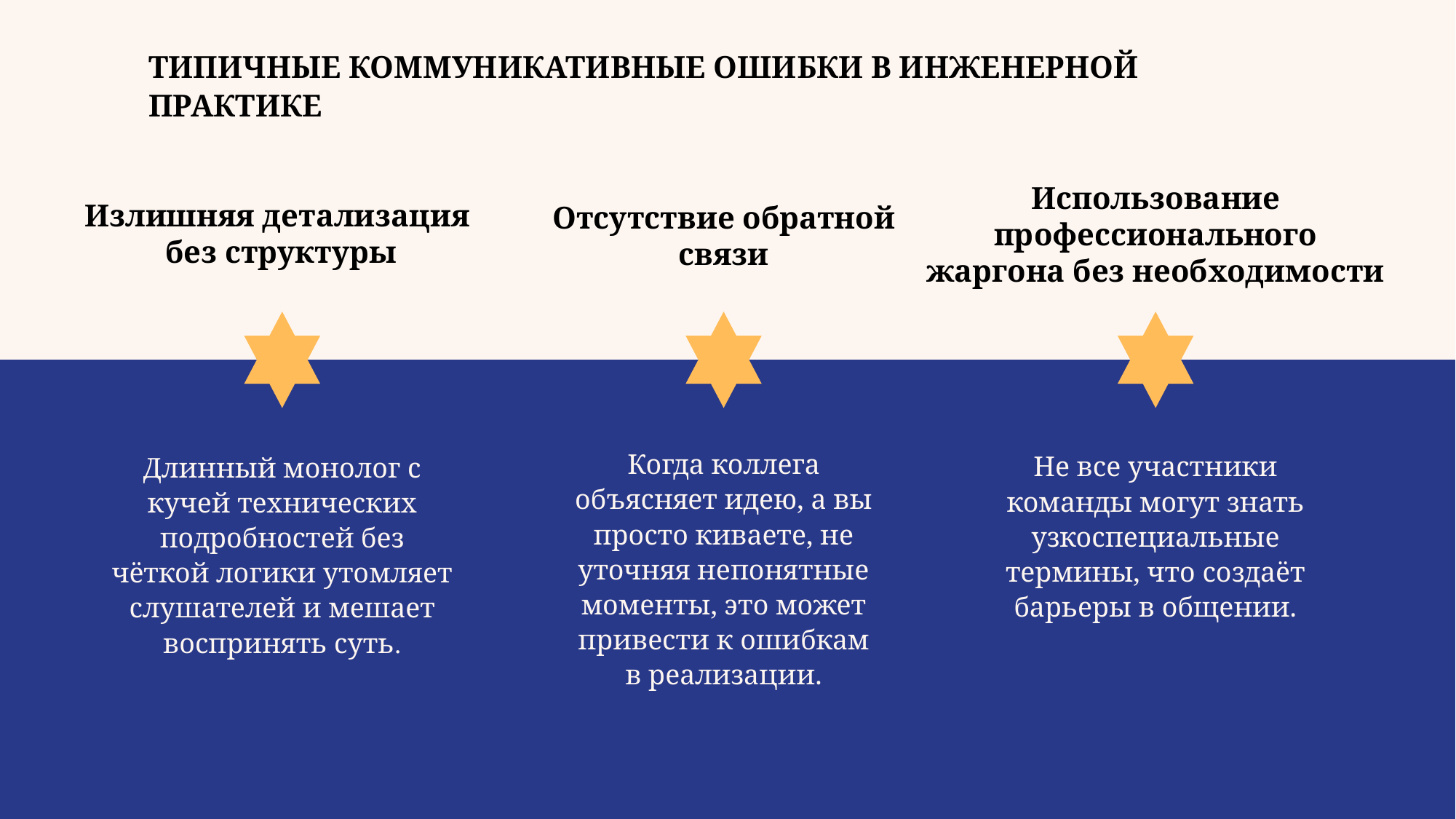

ТИПИЧНЫЕ КОММУНИКАТИВНЫЕ ОШИБКИ В ИНЖЕНЕРНОЙ ПРАКТИКЕ
Использование профессионального жаргона без необходимости
Излишняя детализация
без структуры
Отсутствие обратной связи

Когда коллега объясняет идею, а вы просто киваете, не уточняя непонятные моменты, это может привести к ошибкам в реализации.
Не все участники команды могут знать узкоспециальные термины, что создаёт барьеры в общении.
Длинный монолог с кучей технических подробностей без чёткой логики утомляет слушателей и мешает воспринять суть.